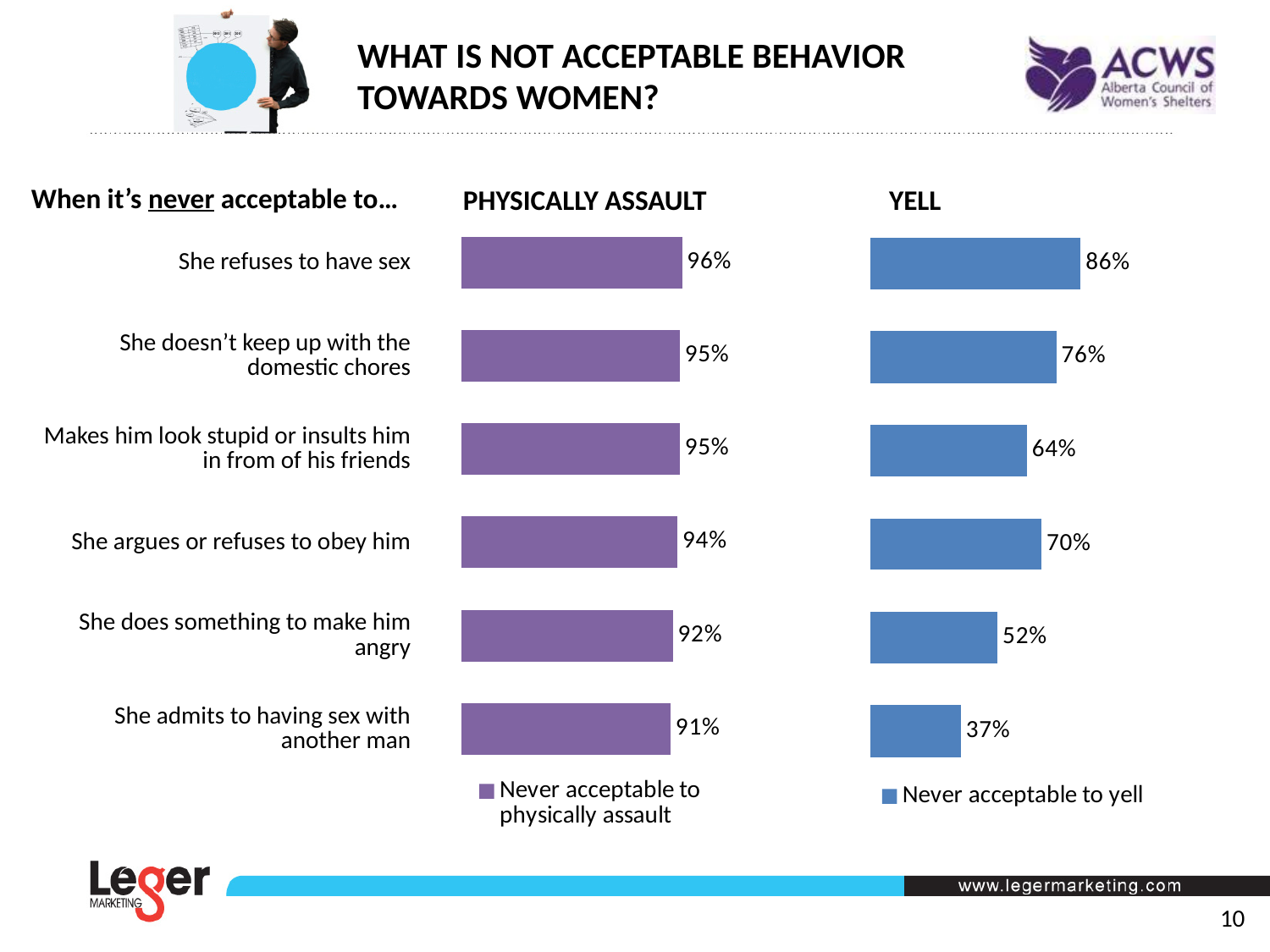

WHAT IS NOT ACCEPTABLE BEHAVIOR TOWARDS WOMEN?
When it’s never acceptable to…
PHYSICALLY ASSAULT
YELL

### Chart

| Category | Never acceptable to physically assault |
|---|---|
| Series 1 | 0.91 |
| Series 2 | 0.92 |
| Series 3 | 0.9400000000000002 |
| Series 4 | 0.9500000000000002 |
| Series 5 | 0.9500000000000002 |
| Series 6 | 0.9600000000000002 |

### Chart

| Category | Never acceptable to yell |
|---|---|
| Series 1 | 0.3700000000000001 |
| Series 2 | 0.52 |
| Series 3 | 0.7000000000000002 |
| Series 4 | 0.6400000000000002 |
| Series 5 | 0.7600000000000002 |
| Series 6 | 0.8600000000000002 |
| She refuses to have sex |
| --- |
| She doesn’t keep up with the domestic chores |
| Makes him look stupid or insults him in from of his friends |
| She argues or refuses to obey him |
| She does something to make him angry |
| She admits to having sex with another man |